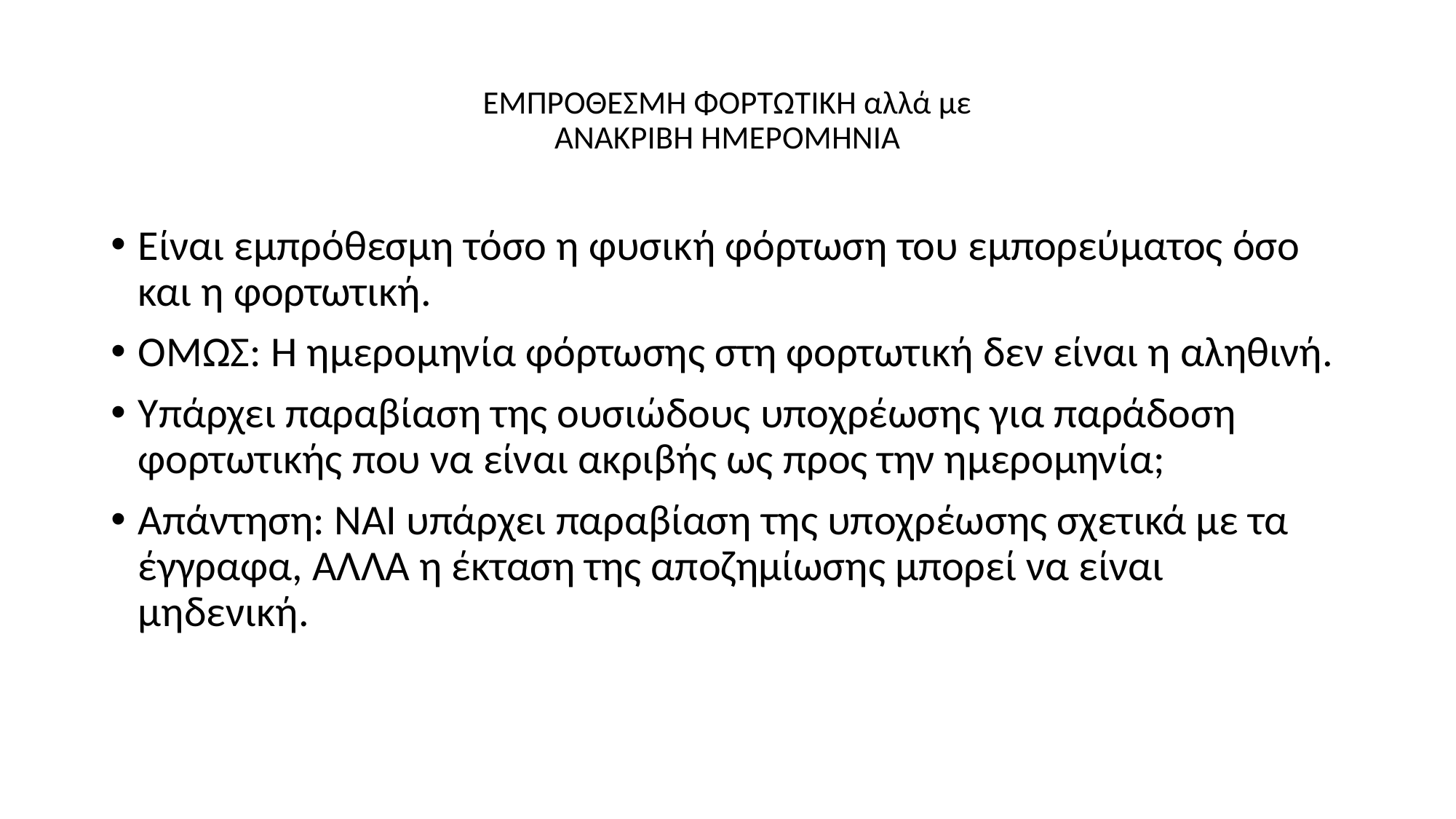

# ΕΜΠΡΟΘΕΣΜΗ ΦΟΡΤΩΤΙΚΗ αλλά με ΑΝΑΚΡΙΒΗ ΗΜΕΡΟΜΗΝΙΑ
Είναι εμπρόθεσμη τόσο η φυσική φόρτωση του εμπορεύματος όσο και η φορτωτική.
ΟΜΩΣ: Η ημερομηνία φόρτωσης στη φορτωτική δεν είναι η αληθινή.
Υπάρχει παραβίαση της ουσιώδους υποχρέωσης για παράδοση φορτωτικής που να είναι ακριβής ως προς την ημερομηνία;
Απάντηση: ΝΑΙ υπάρχει παραβίαση της υποχρέωσης σχετικά με τα έγγραφα, ΑΛΛΑ η έκταση της αποζημίωσης μπορεί να είναι μηδενική.